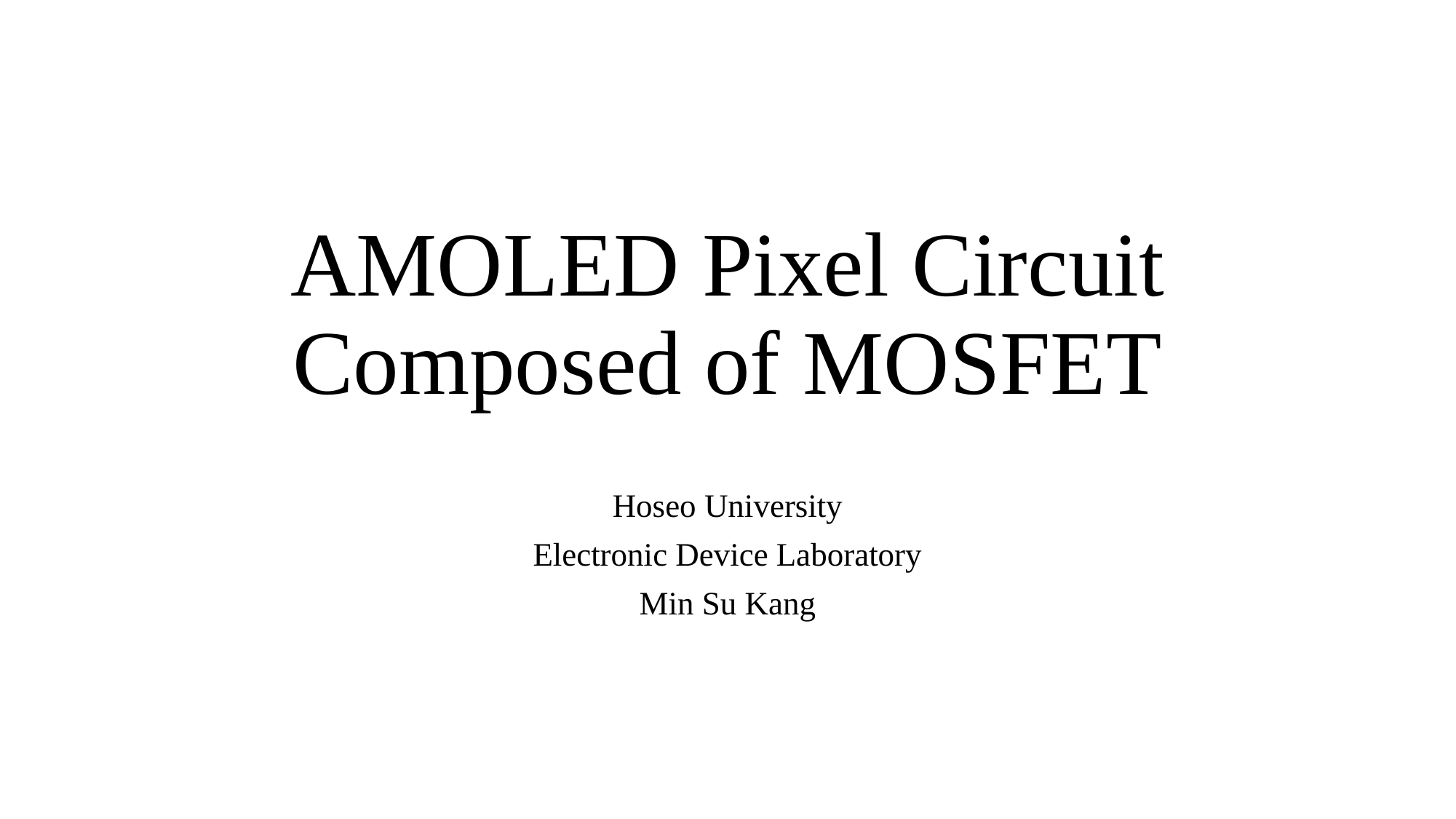

# AMOLED Pixel Circuit Composed of MOSFET

Hoseo University
Electronic Device Laboratory
Min Su Kang